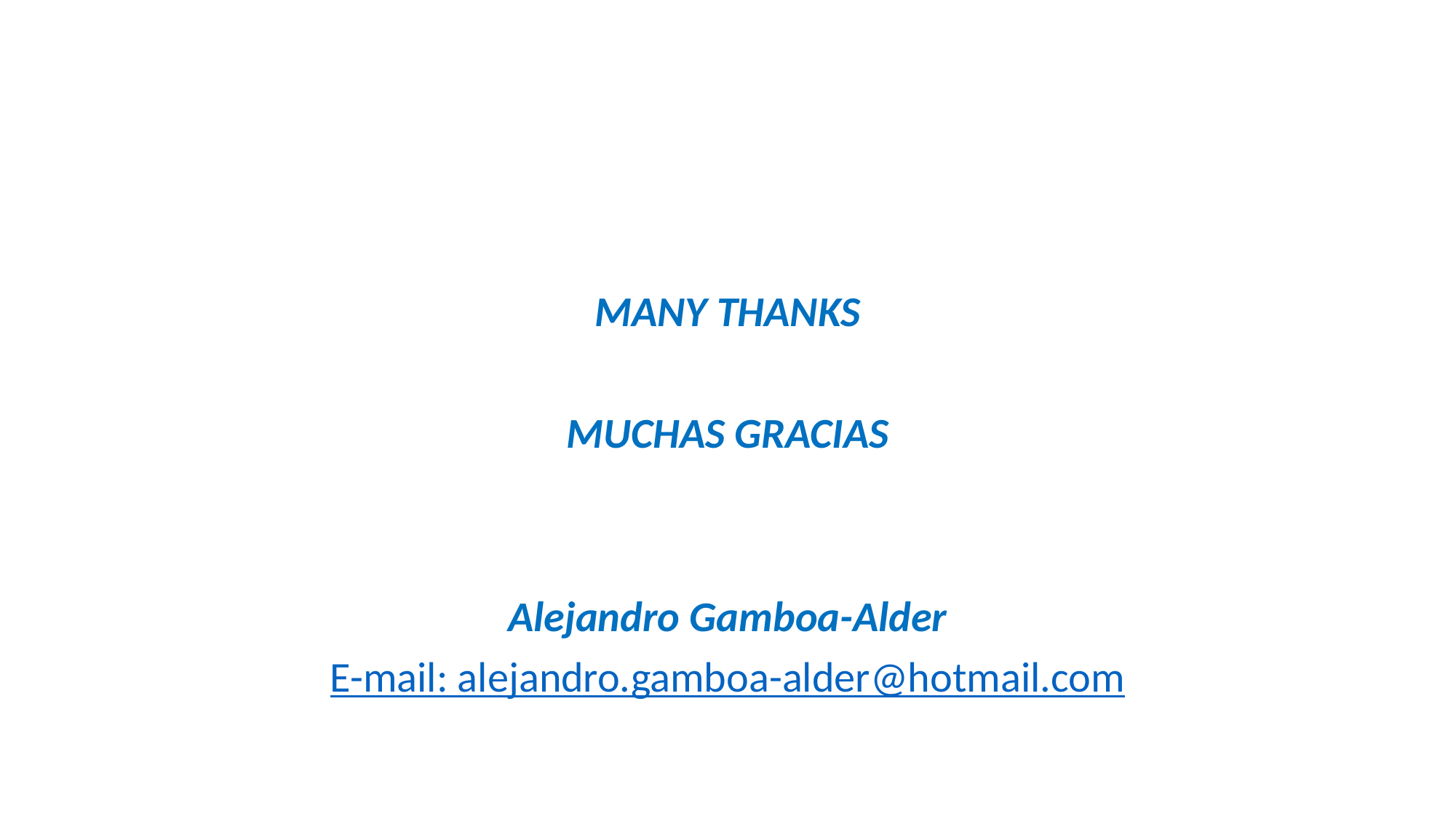

#

MANY THANKS

MUCHAS GRACIAS

Alejandro Gamboa-Alder
E-mail: alejandro.gamboa-alder@hotmail.com